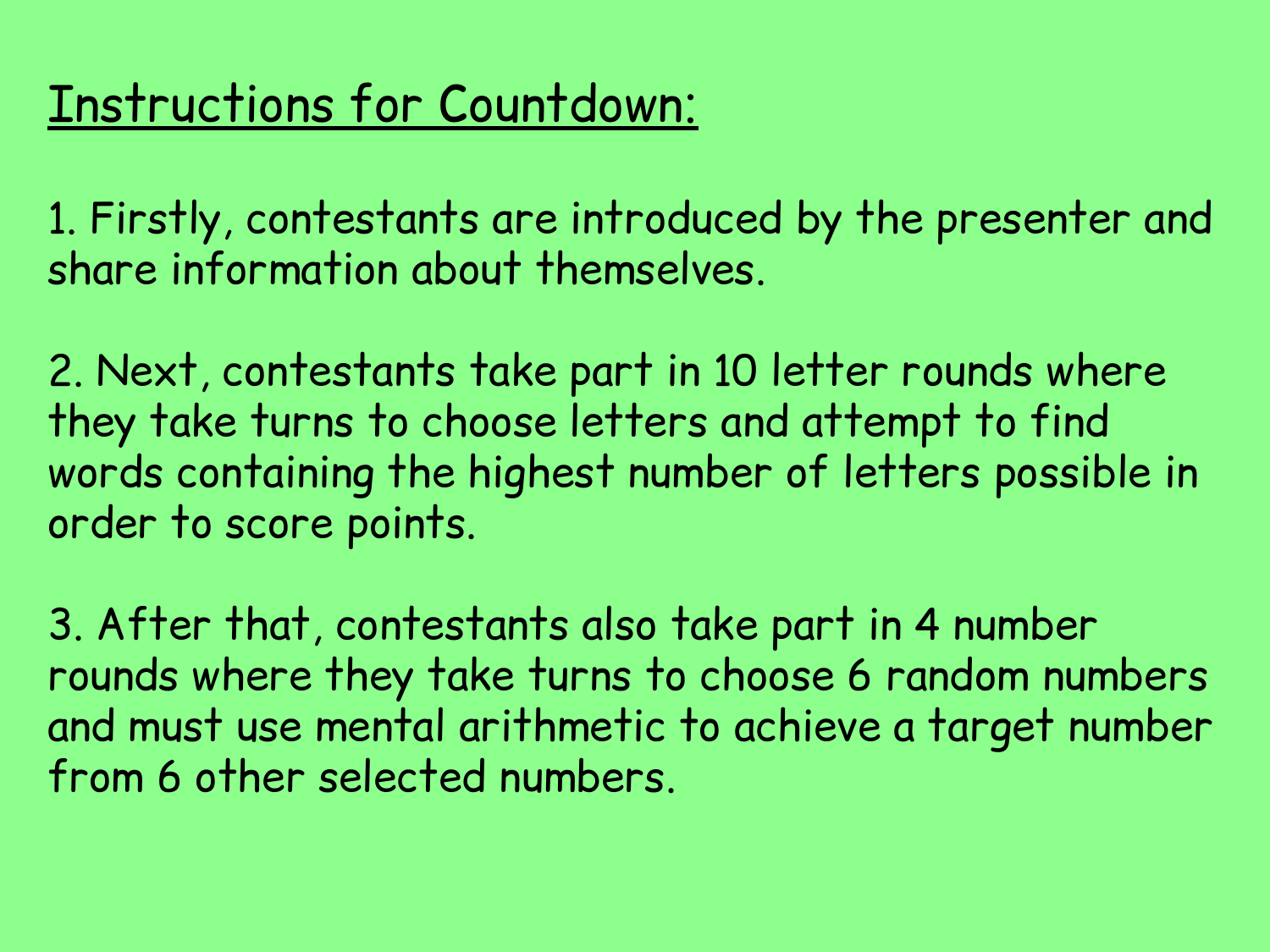

Instructions for Countdown:

1. Firstly, contestants are introduced by the presenter and share information about themselves.

2. Next, contestants take part in 10 letter rounds where they take turns to choose letters and attempt to find words containing the highest number of letters possible in order to score points.

3. After that, contestants also take part in 4 number rounds where they take turns to choose 6 random numbers and must use mental arithmetic to achieve a target number from 6 other selected numbers.